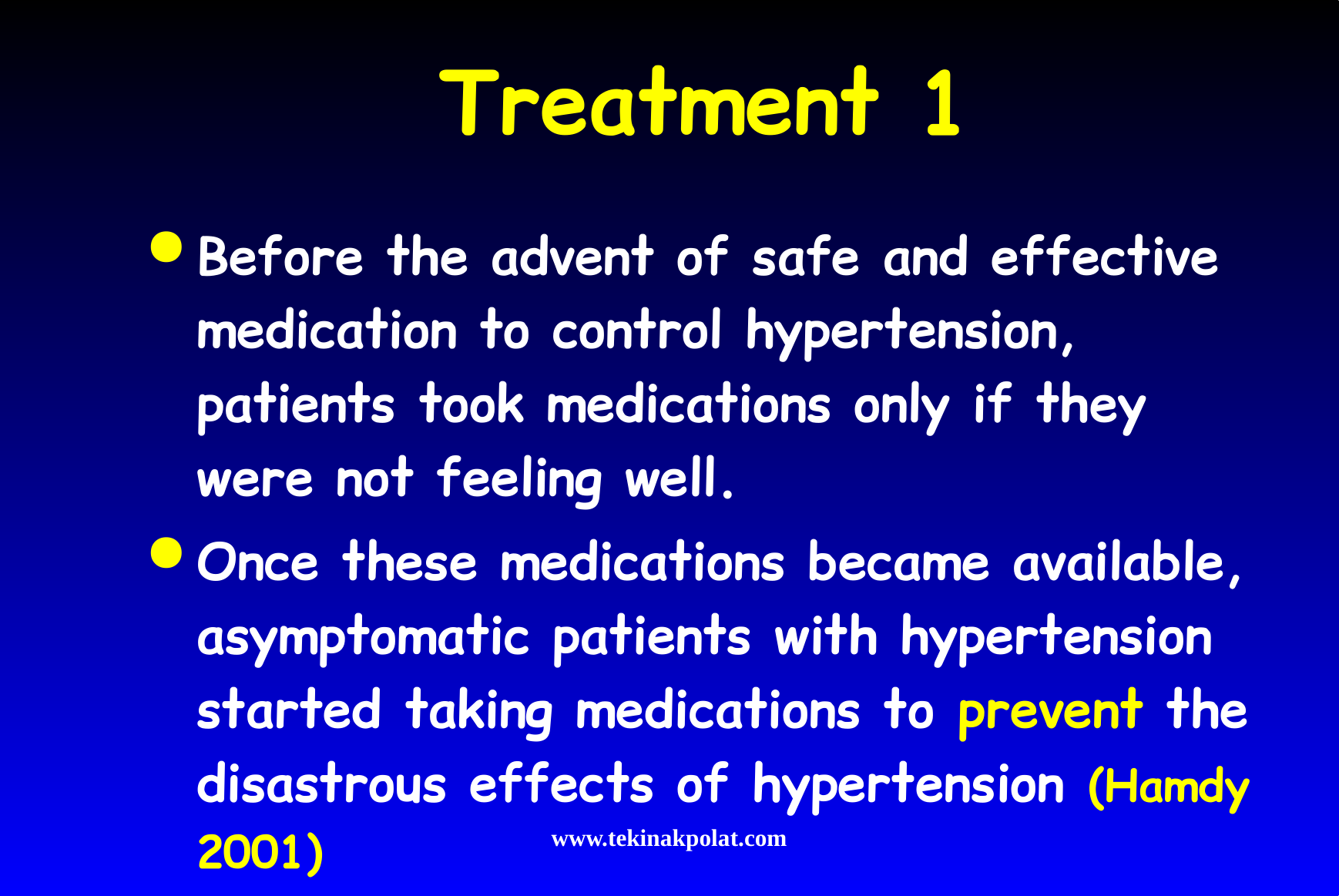

# Treatment 1
Before the advent of safe and effective medication to control hypertension, patients took medications only if they were not feeling well.
Once these medications became available, asymptomatic patients with hypertension started taking medications to prevent the disastrous effects of hypertension (Hamdy 2001)
www.tekinakpolat.com